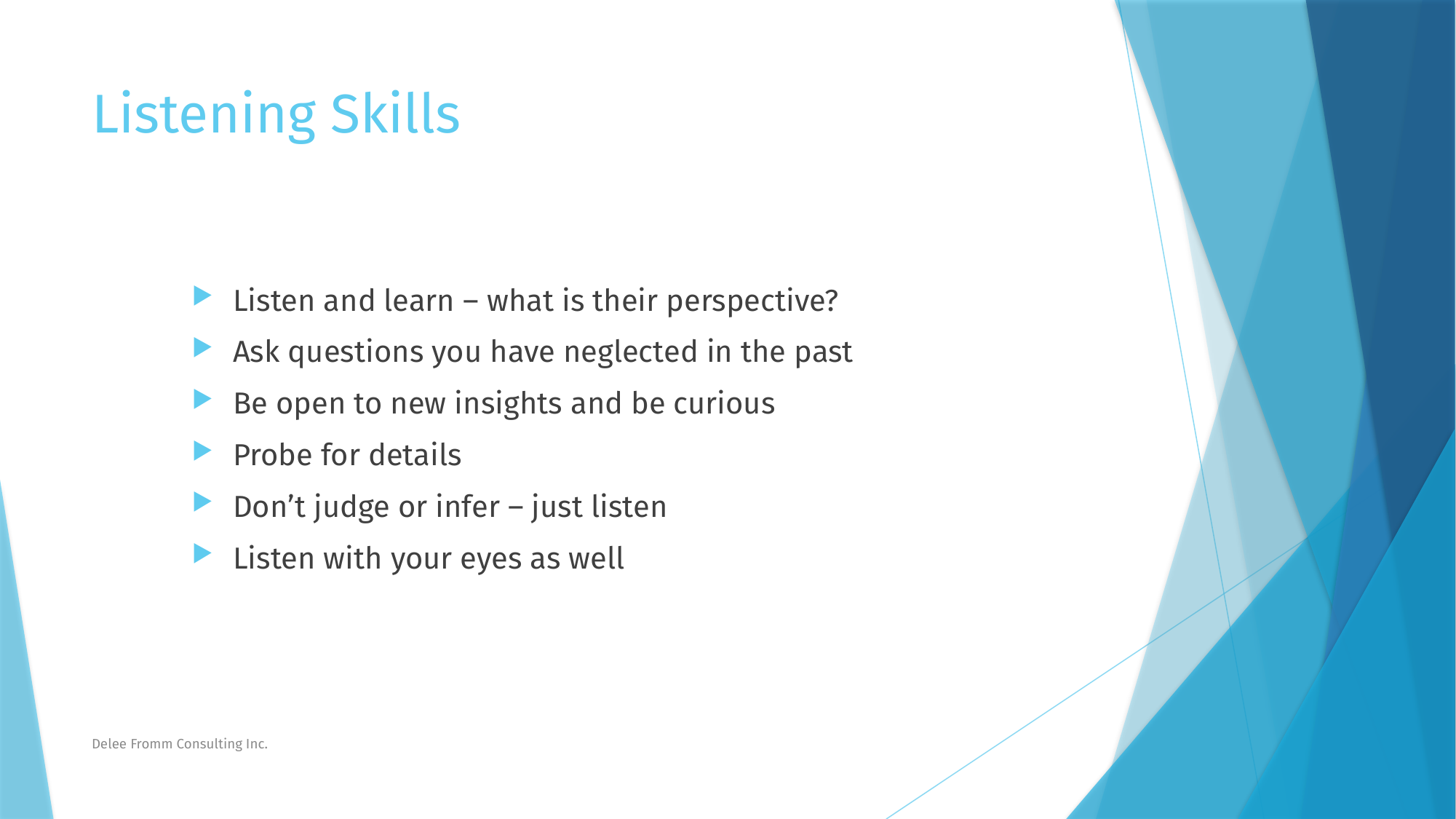

# Listening Skills
Listen and learn – what is their perspective?
Ask questions you have neglected in the past
Be open to new insights and be curious
Probe for details
Don’t judge or infer – just listen
Listen with your eyes as well
Delee Fromm Consulting Inc.